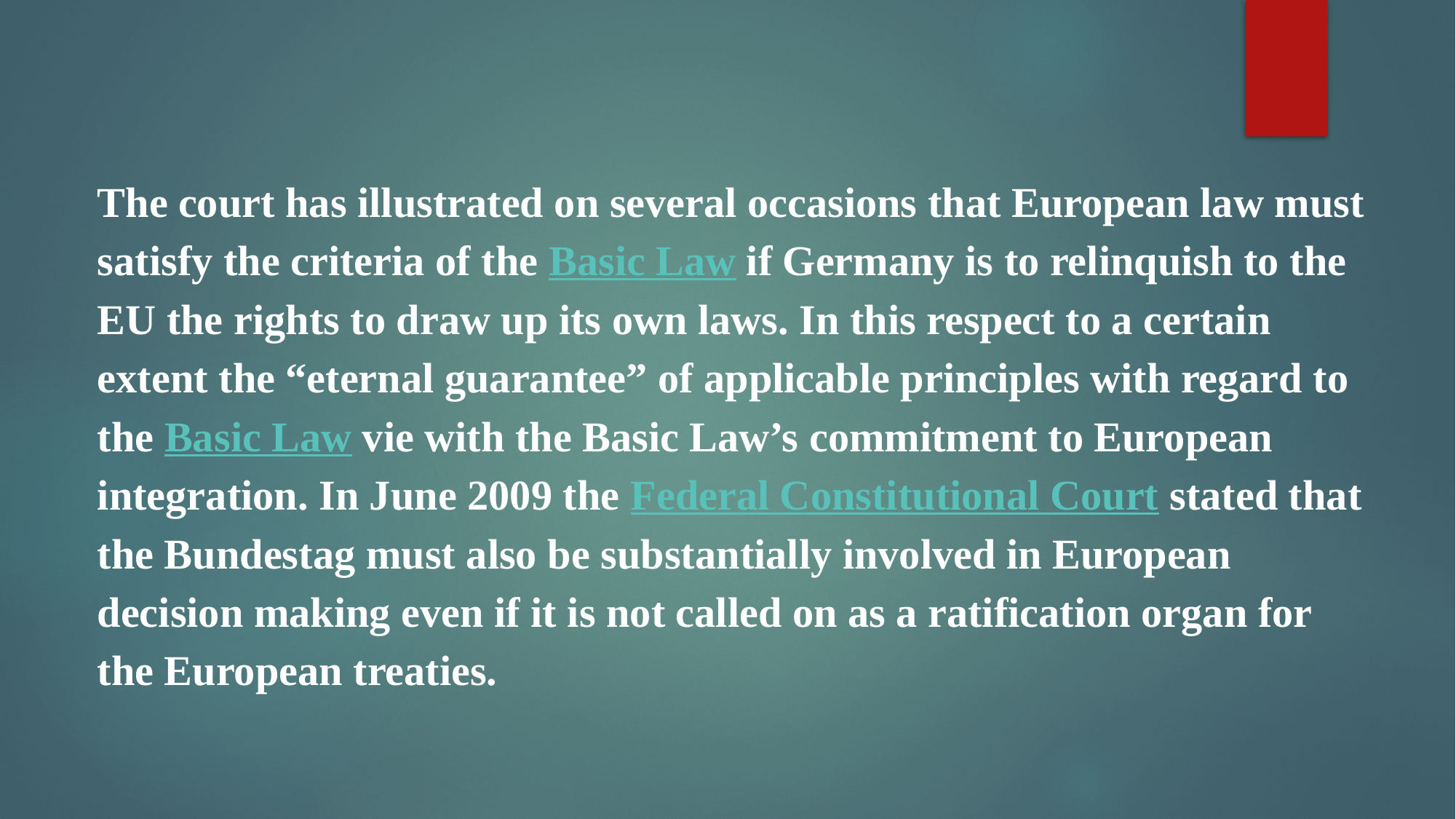

The court has illustrated on several occasions that European law must satisfy the criteria of the Basic Law if Germany is to relinquish to the EU the rights to draw up its own laws. In this respect to a certain extent the “eternal guarantee” of applicable principles with regard to the Basic Law vie with the Basic Law’s commitment to European integration. In June 2009 the Federal Constitutional Court stated that the Bundestag must also be substantially involved in European decision making even if it is not called on as a ratification organ for the European treaties.